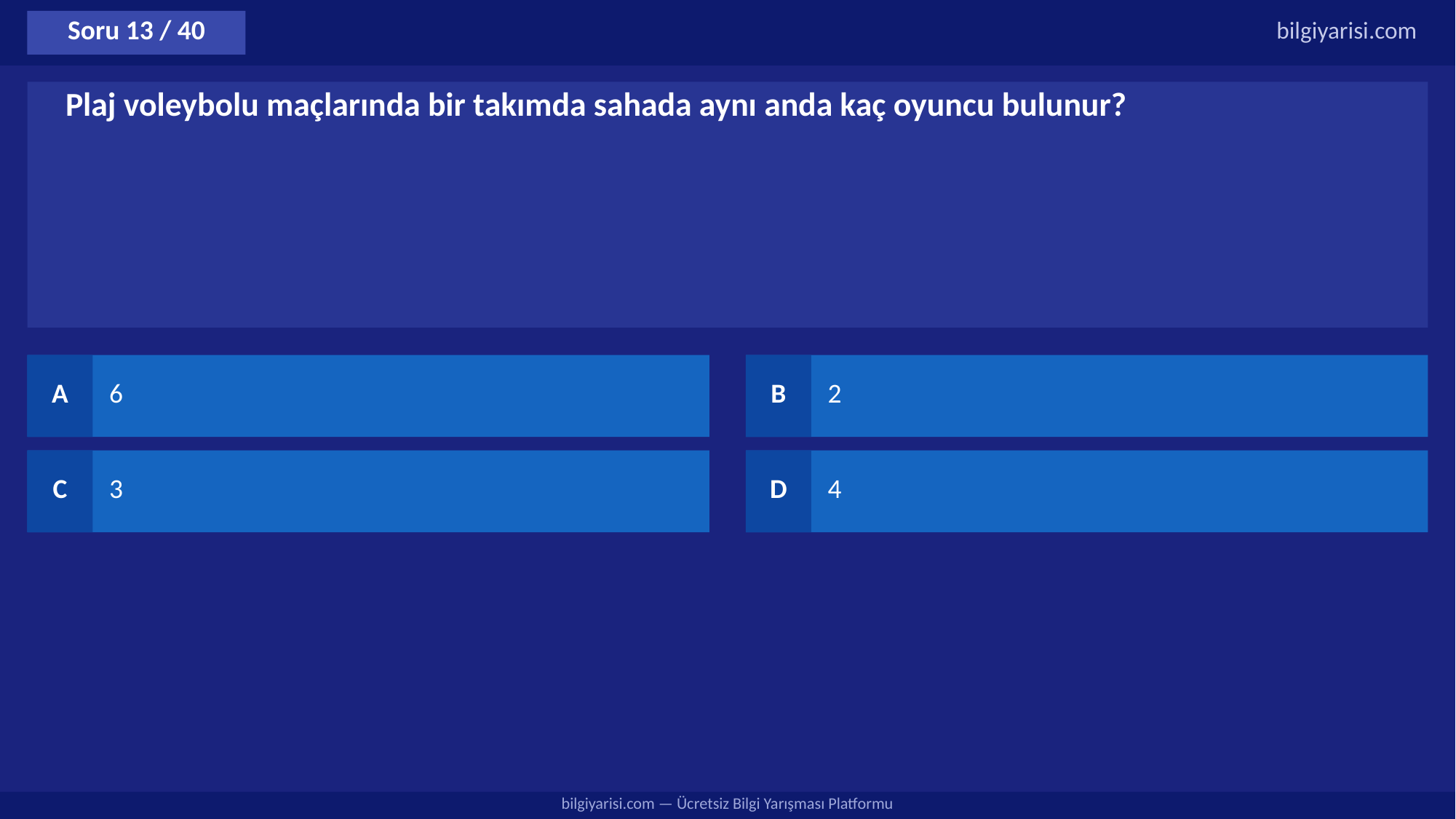

Soru 13 / 40
bilgiyarisi.com

Plaj voleybolu maçlarında bir takımda sahada aynı anda kaç oyuncu bulunur?

A
6

B
2

C
3

D
4
bilgiyarisi.com — Ücretsiz Bilgi Yarışması Platformu